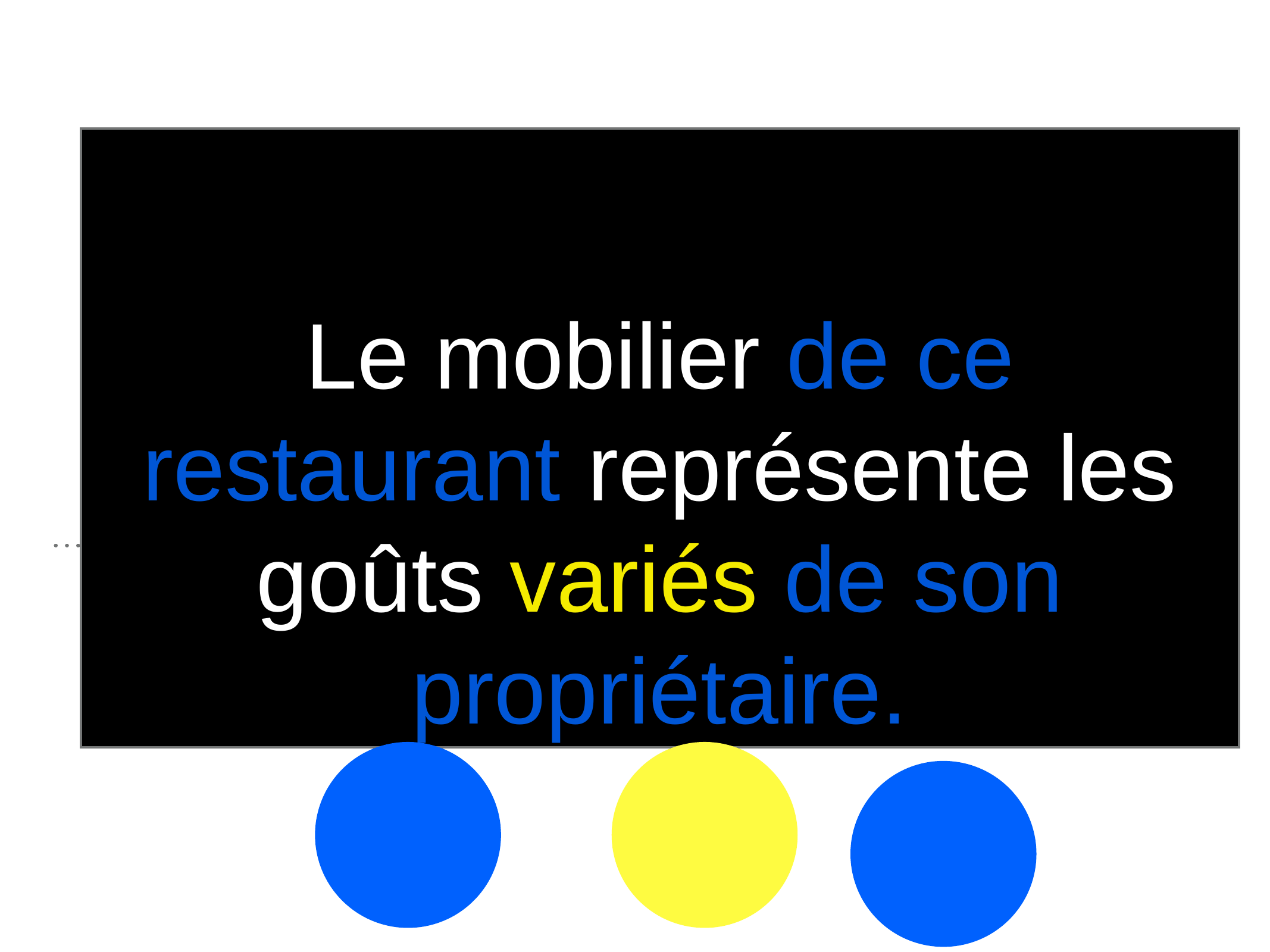

# Le mobilier de ce restaurant représente les goûts variés de son propriétaire.